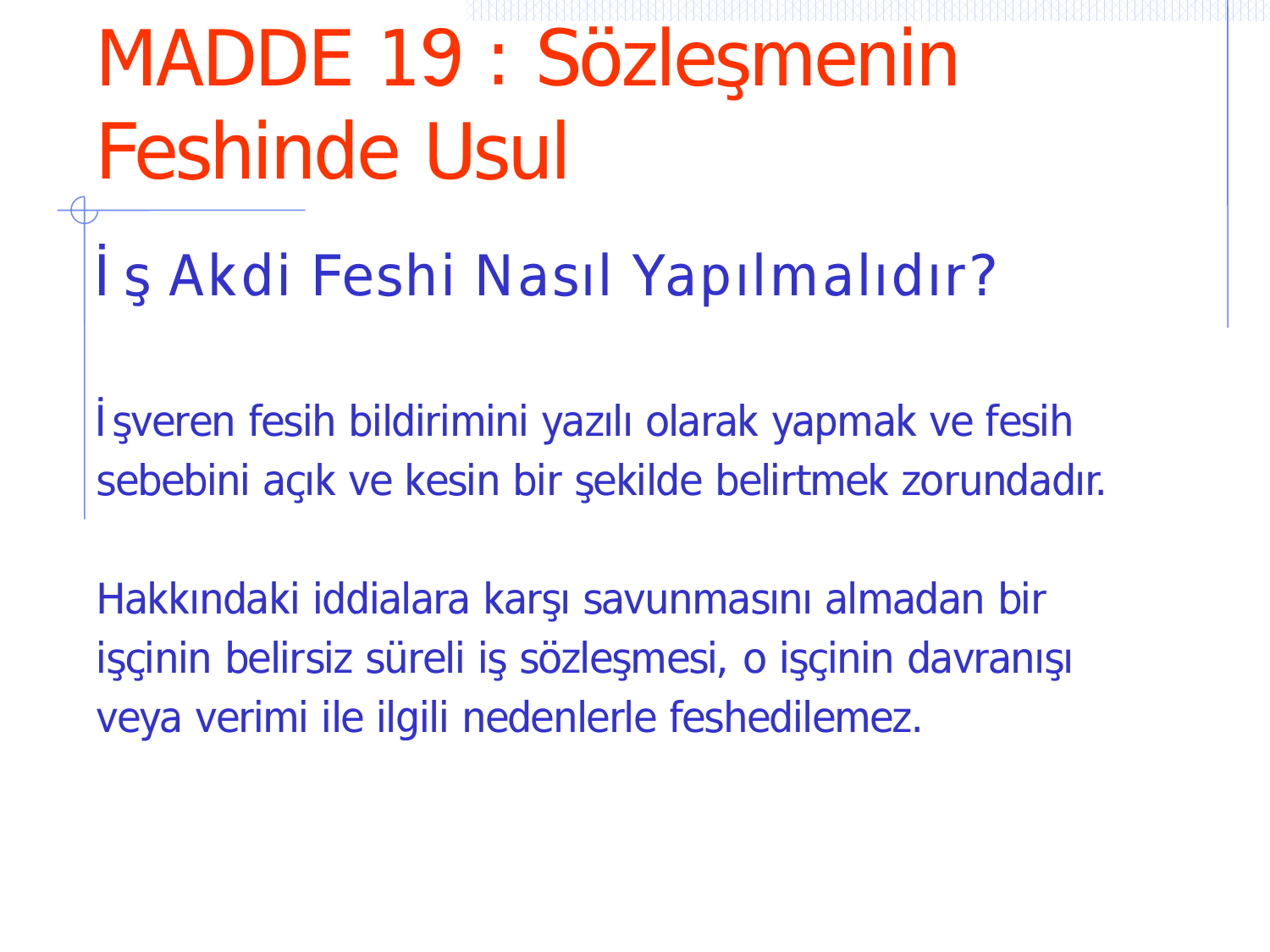

# MADDE 19 : Sözleşmenin Feshinde Usul
İş Akdi Feshi Nasıl Yapılmalıdır?

İşveren fesih bildirimini yazılı olarak yapmak ve fesih
sebebini açık ve kesin bir şekilde belirtmek zorundadır.

Hakkındaki iddialara karşı savunmasını almadan bir
işçinin belirsiz süreli iş sözleşmesi, o işçinin davranışı
veya verimi ile ilgili nedenlerle feshedilemez.